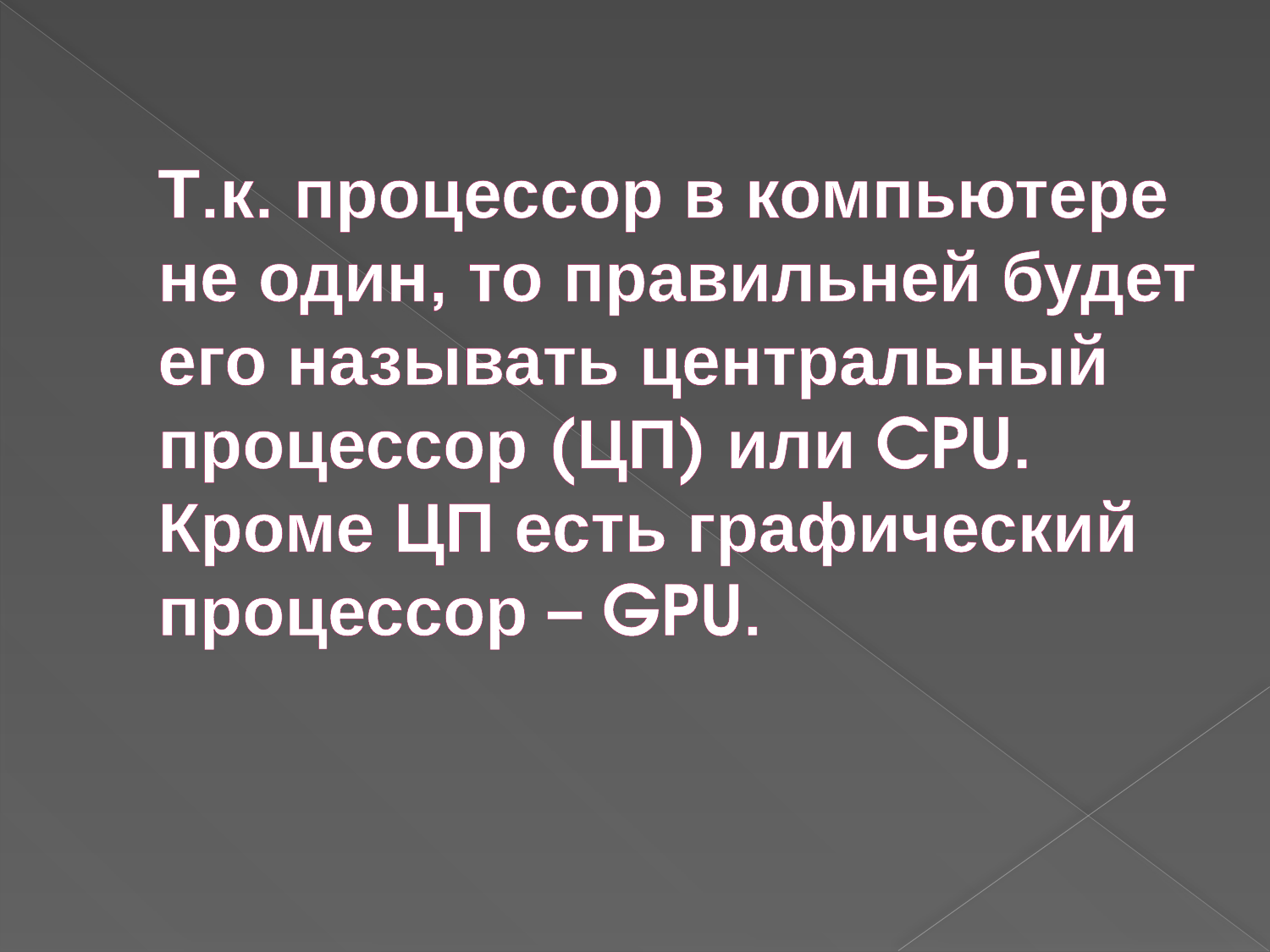

# Т.к. процессор в компьютере не один, то правильней будет его называть центральный процессор (ЦП) или CPU. Кроме ЦП есть графический процессор – GPU.